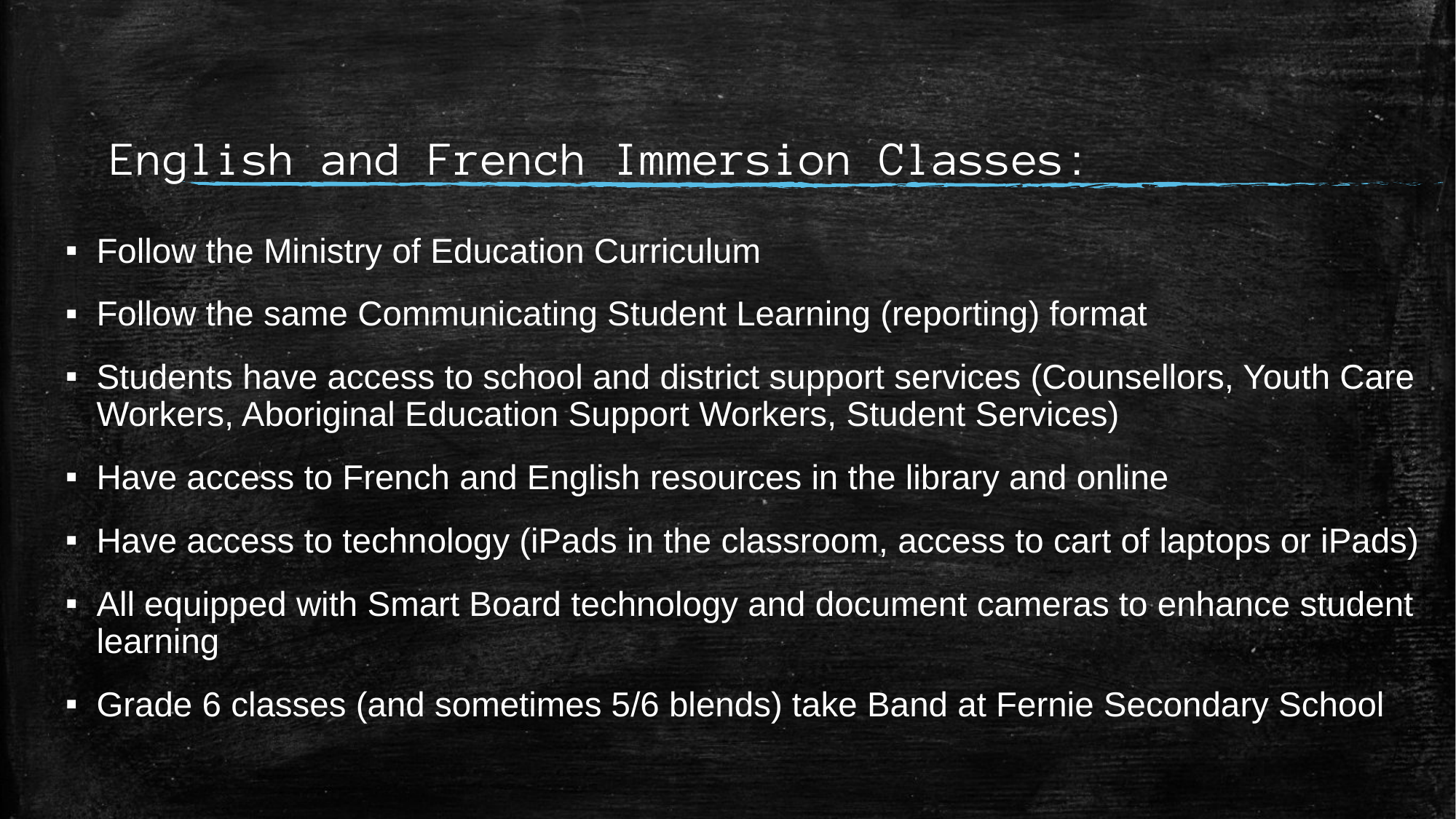

# English and French Immersion Classes:
Follow the Ministry of Education Curriculum
Follow the same Communicating Student Learning (reporting) format
Students have access to school and district support services (Counsellors, Youth Care Workers, Aboriginal Education Support Workers, Student Services)
Have access to French and English resources in the library and online
Have access to technology (iPads in the classroom, access to cart of laptops or iPads)
All equipped with Smart Board technology and document cameras to enhance student learning
Grade 6 classes (and sometimes 5/6 blends) take Band at Fernie Secondary School